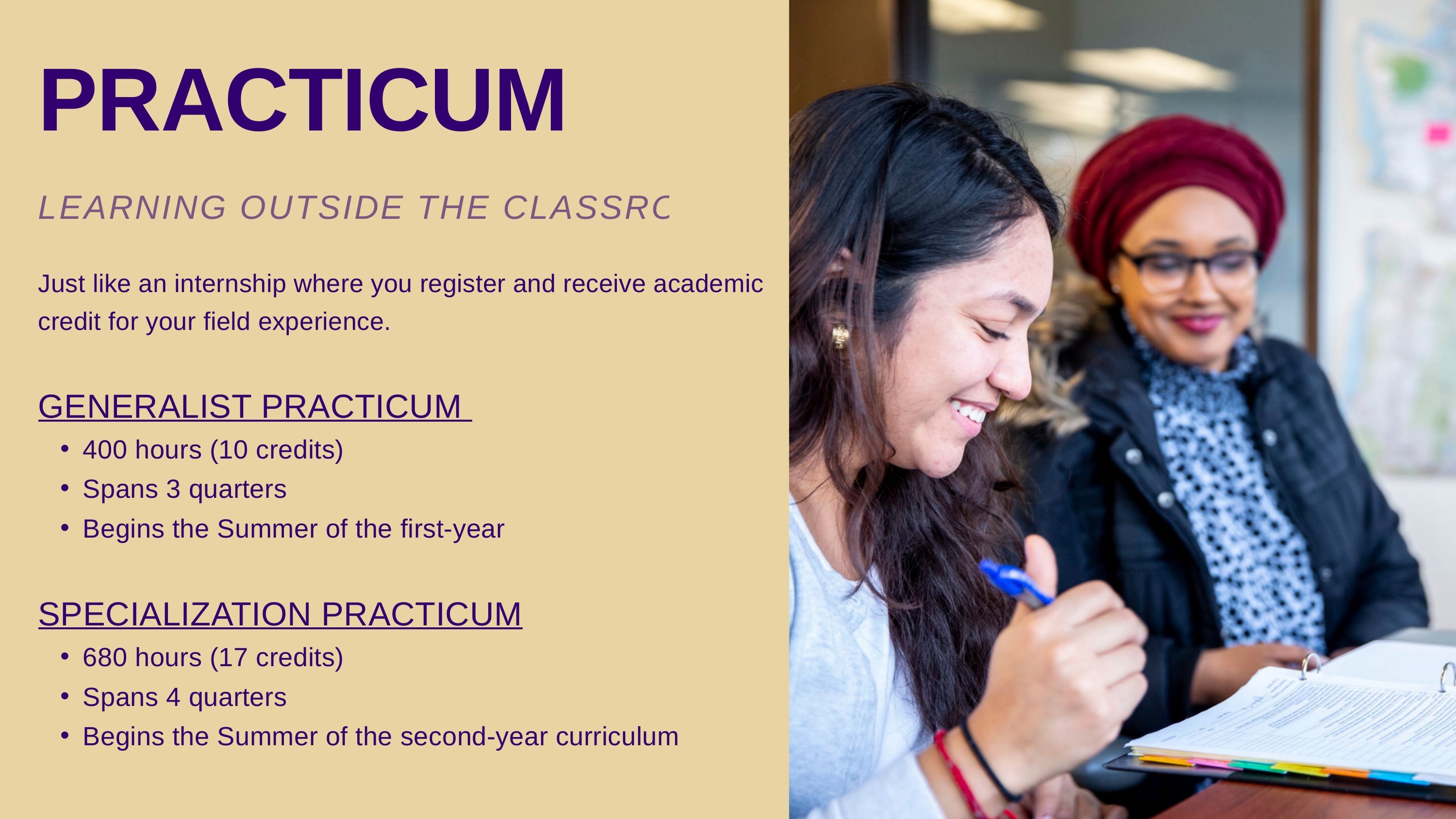

PRACTICUM
LEARNING OUTSIDE THE CLASSROOM
Just like an internship where you register and receive academic credit for your field experience.

GENERALIST PRACTICUM
400 hours (10 credits)
Spans 3 quarters
Begins the Summer of the first-year

SPECIALIZATION PRACTICUM
680 hours (17 credits)
Spans 4 quarters
Begins the Summer of the second-year curriculum